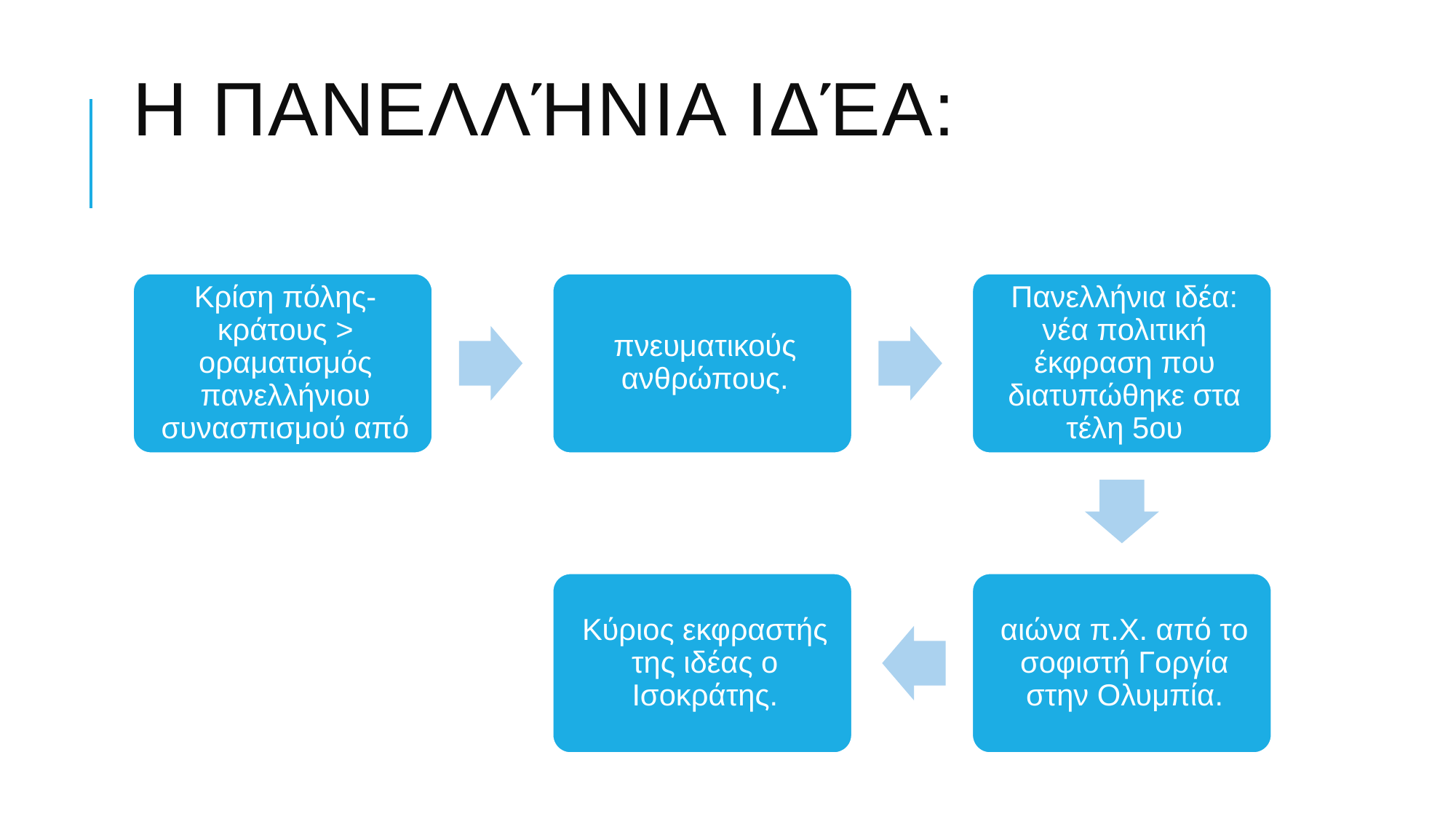

# Η πανελλήνια ιδέα:
Κρίση πόλης-κράτους > οραματισμός πανελλήνιου συνασπισμού από

πνευματικούς ανθρώπους.

Πανελλήνια ιδέα: νέα πολιτική έκφραση που διατυπώθηκε στα τέλη 5ου

αιώνα π.Χ. από το σοφιστή Γοργία στην Ολυμπία.

Κύριος εκφραστής της ιδέας ο Ισοκράτης.